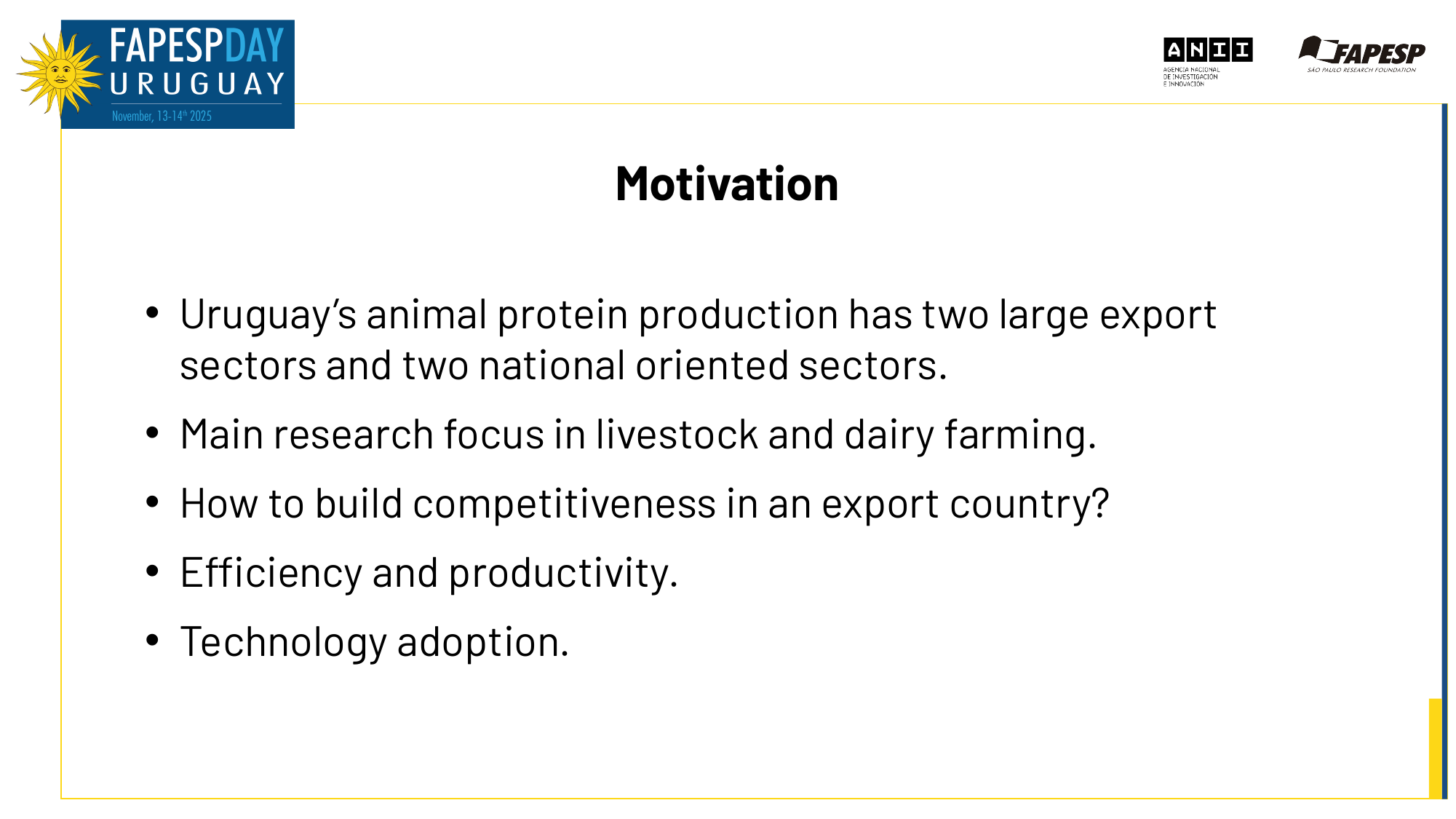

Motivation
Uruguay’s animal protein production has two large export sectors and two national oriented sectors.
Main research focus in livestock and dairy farming.
How to build competitiveness in an export country?
Efficiency and productivity.
Technology adoption.